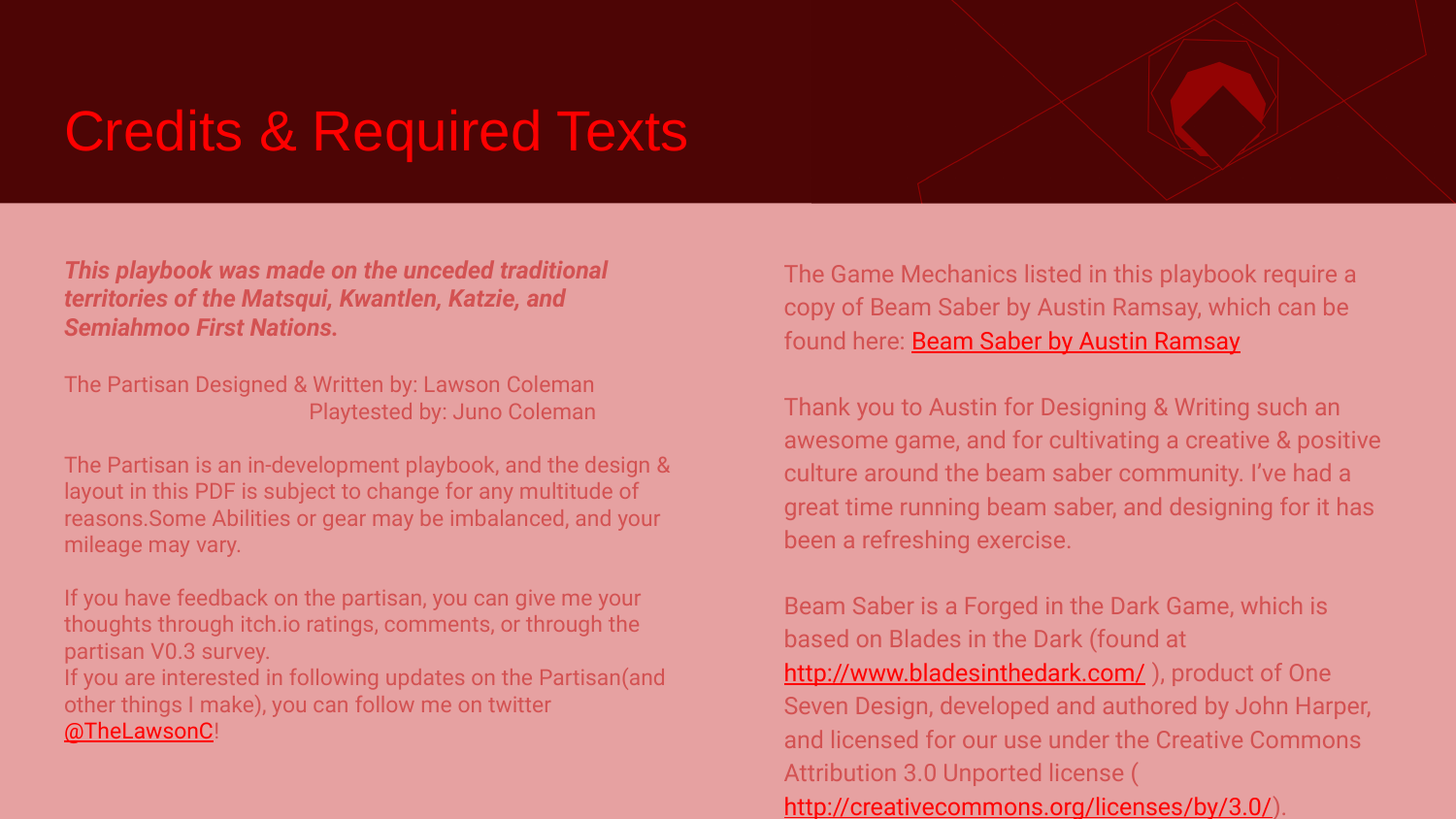

# Credits & Required Texts
This playbook was made on the unceded traditional territories of the Matsqui, Kwantlen, Katzie, and Semiahmoo First Nations.

The Partisan Designed & Written by: Lawson Coleman                                                          Playtested by: Juno Coleman

The Partisan is an in-development playbook, and the design & layout in this PDF is subject to change for any multitude of reasons.Some Abilities or gear may be imbalanced, and your mileage may vary.

If you have feedback on the partisan, you can give me your thoughts through itch.io ratings, comments, or through the partisan V0.3 survey.
If you are interested in following updates on the Partisan(and other things I make), you can follow me on twitter @TheLawsonC!
The Game Mechanics listed in this playbook require a copy of Beam Saber by Austin Ramsay, which can be found here: Beam Saber by Austin Ramsay
Thank you to Austin for Designing & Writing such an awesome game, and for cultivating a creative & positive culture around the beam saber community. I’ve had a great time running beam saber, and designing for it has been a refreshing exercise.
Beam Saber is a Forged in the Dark Game, which is based on Blades in the Dark (found at http://www.bladesinthedark.com/ ), product of One Seven Design, developed and authored by John Harper, and licensed for our use under the Creative Commons Attribution 3.0 Unported license (http://creativecommons.org/licenses/by/3.0/).